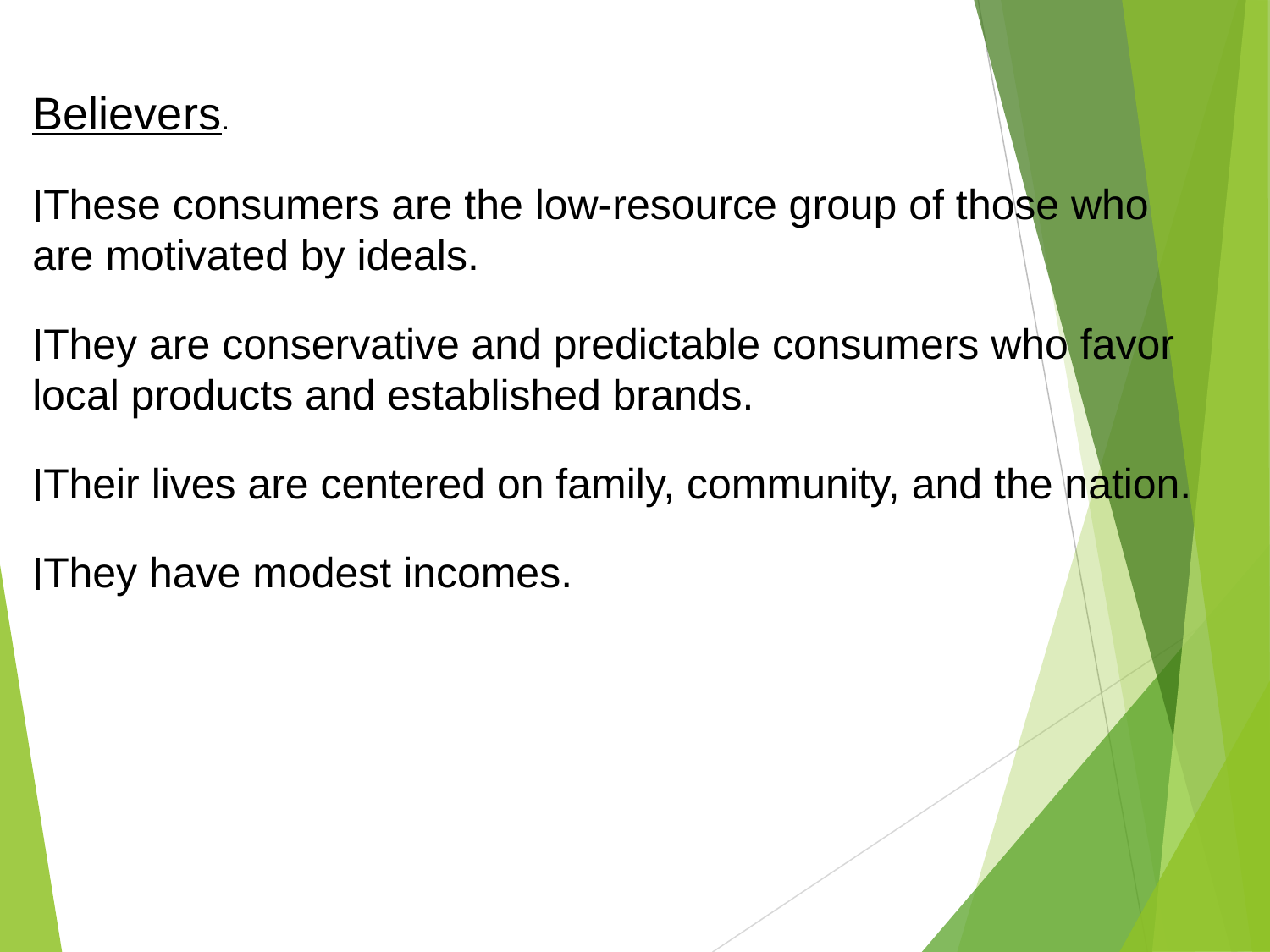

Believers.

These consumers are the low-resource group of those who are motivated by ideals.

They are conservative and predictable consumers who favor local products and established brands.

Their lives are centered on family, community, and the nation.

They have modest incomes.